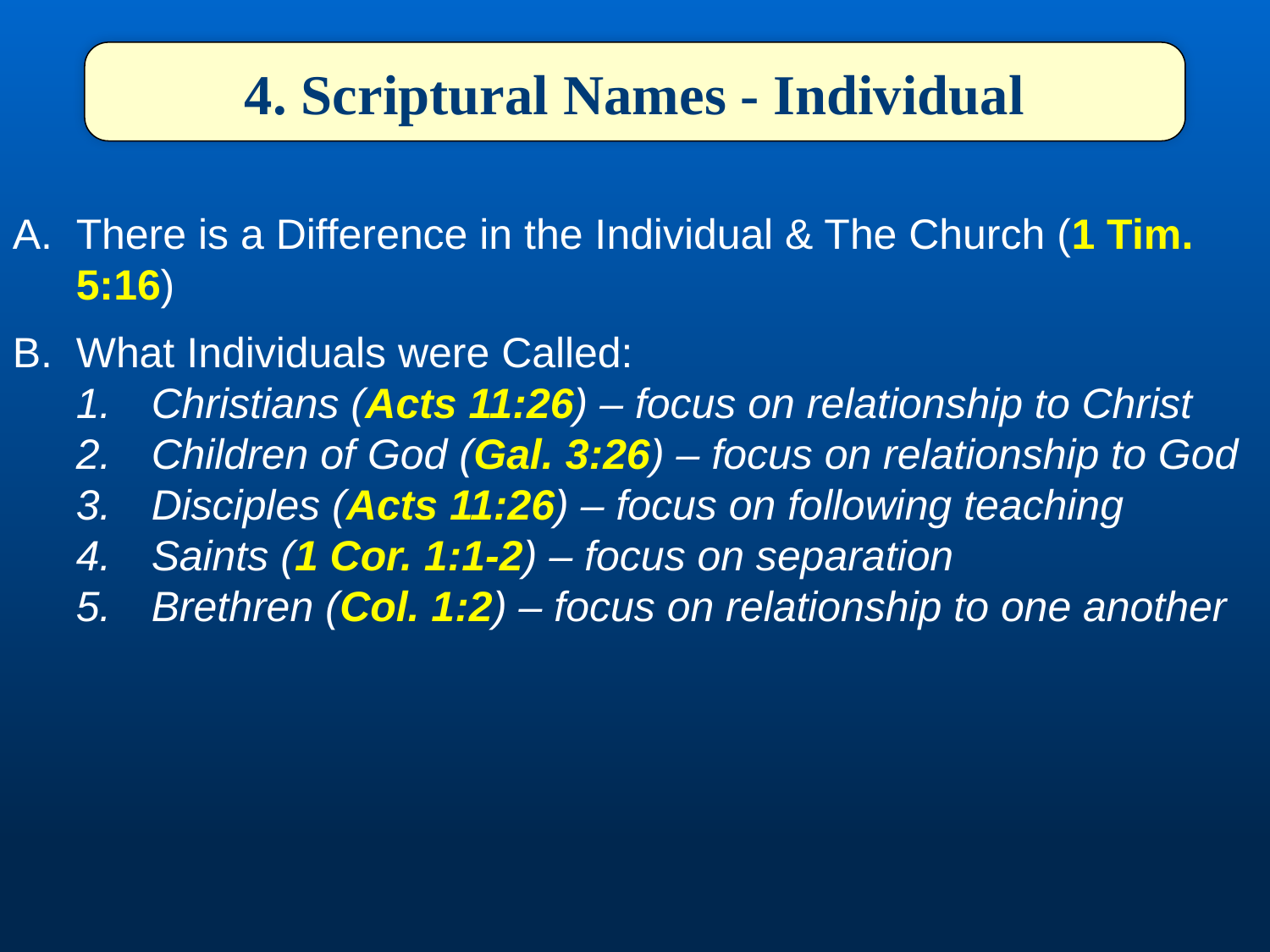

4. Scriptural Names - Individual
There is a Difference in the Individual & The Church (1 Tim. 5:16)

What Individuals were Called:
 Christians (Acts 11:26) – focus on relationship to Christ
 Children of God (Gal. 3:26) – focus on relationship to God
 Disciples (Acts 11:26) – focus on following teaching
 Saints (1 Cor. 1:1-2) – focus on separation
 Brethren (Col. 1:2) – focus on relationship to one another